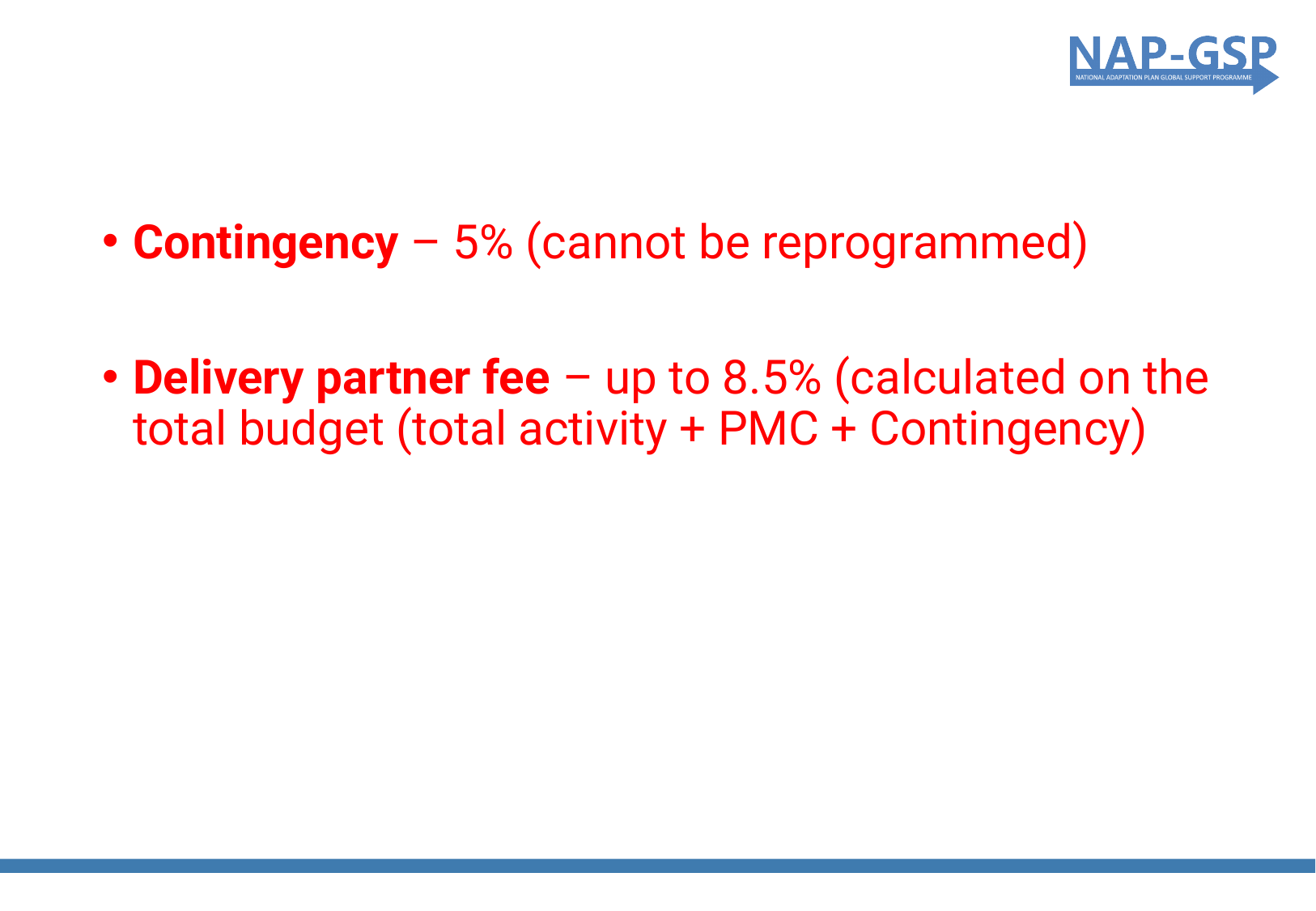

Contingency – 5% (cannot be reprogrammed)

Delivery partner fee – up to 8.5% (calculated on the total budget (total activity + PMC + Contingency)